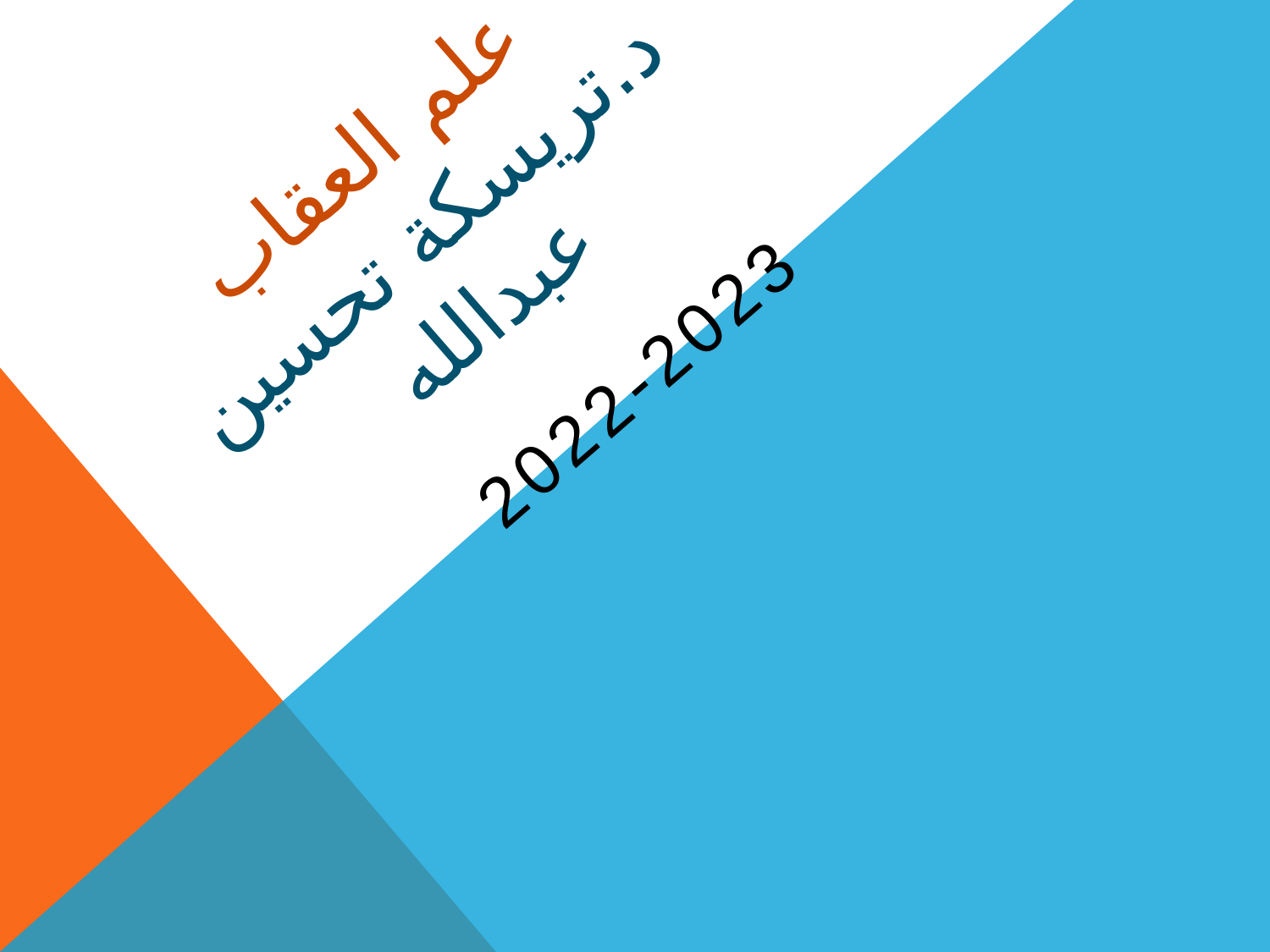

# علم العقاب د.تريسكة تحسين عبدالله
2022-2023